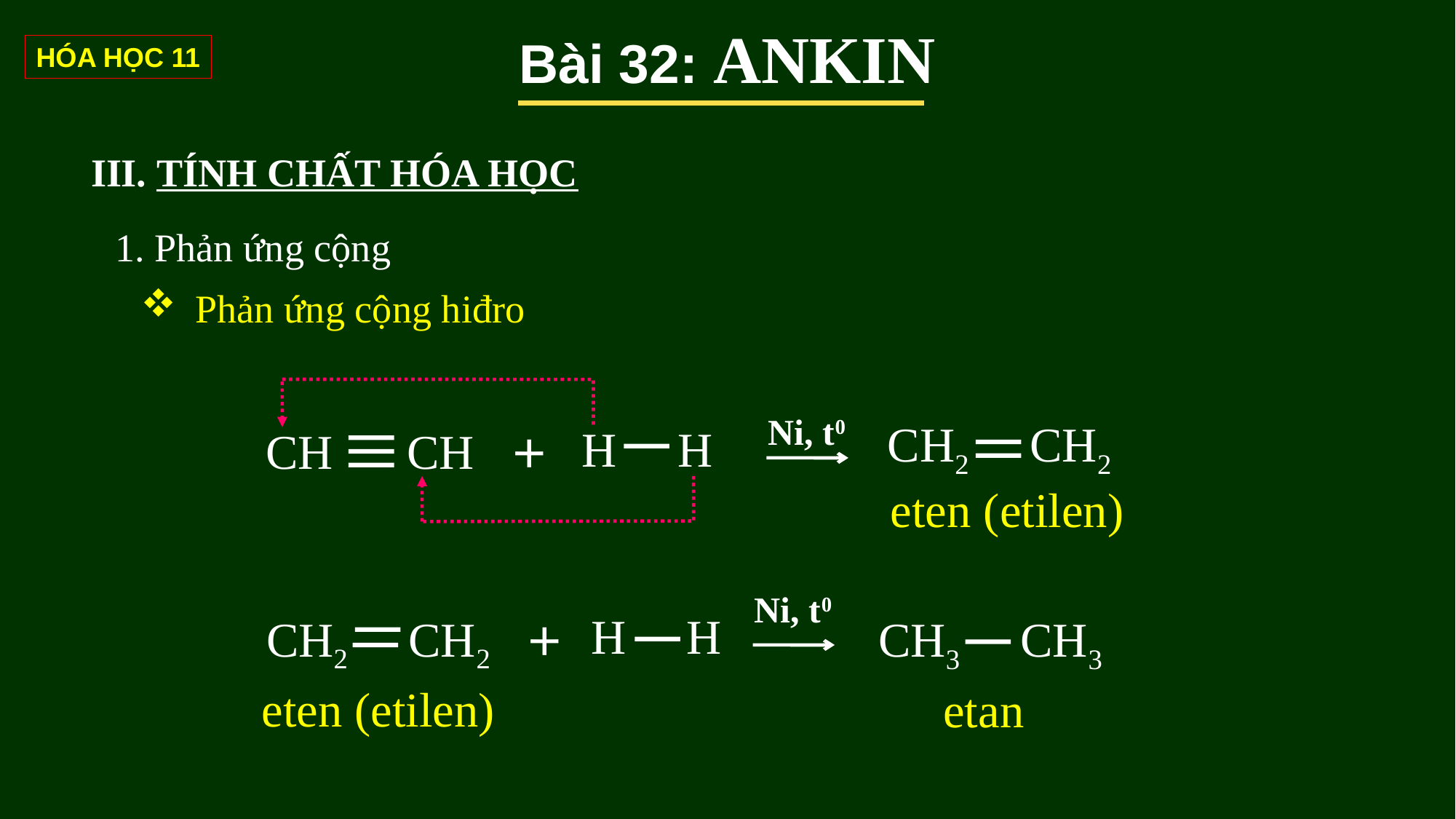

Bài 32: ANKIN
HÓA HỌC 11
III. TÍNH CHẤT HÓA HỌC
1. Phản ứng cộng
Phản ứng cộng hiđro

Ni, t0
  CH2     CH2
 H     H
CH
CH
+

eten (etilen)

Ni, t0
 H     H
  CH2     CH2
+
  CH3     CH3

eten (etilen)
etan